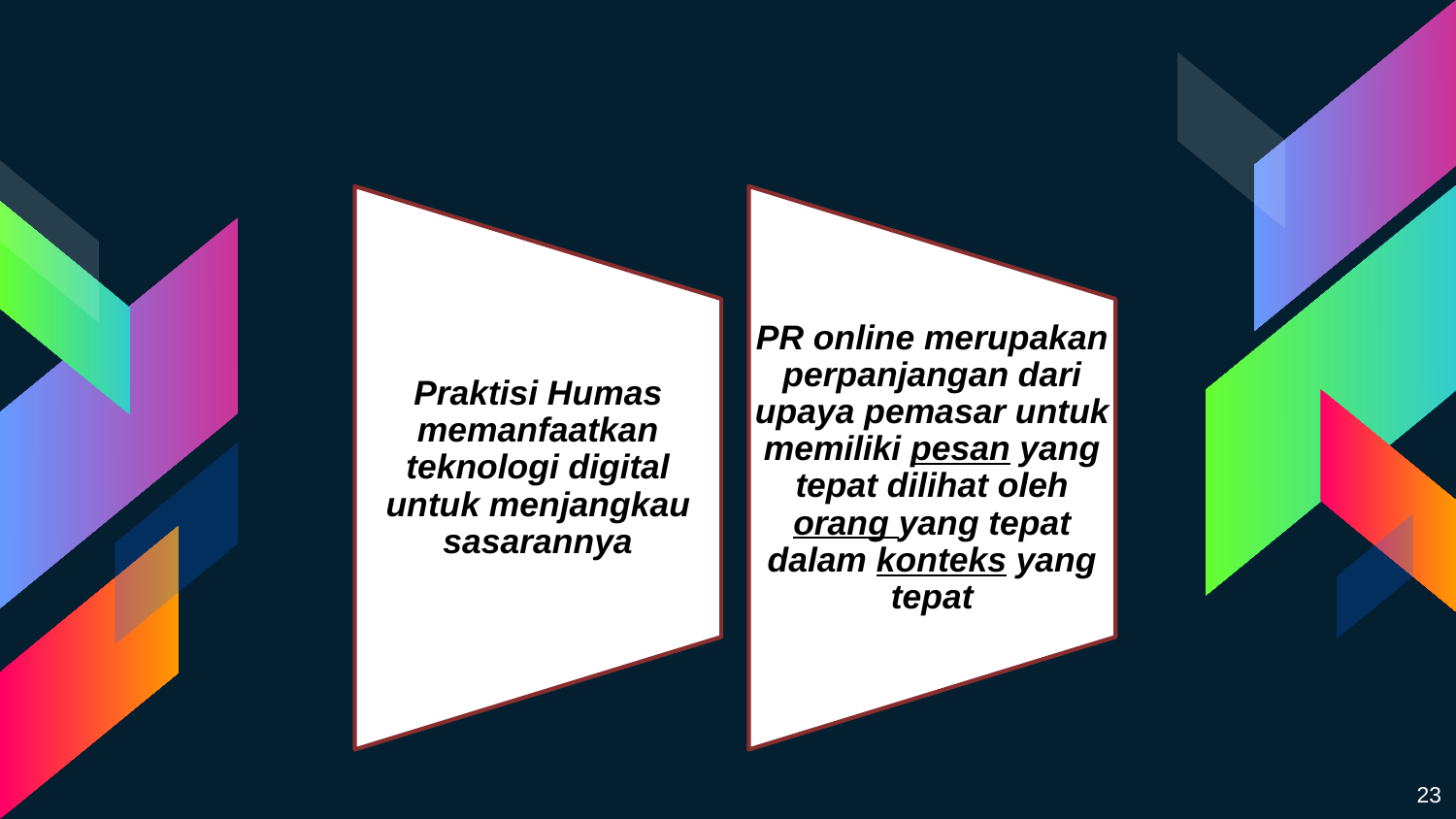

Praktisi Humas memanfaatkan teknologi digital untuk menjangkau sasarannya
PR online merupakan perpanjangan dari upaya pemasar untuk memiliki pesan yang tepat dilihat oleh orang yang tepat dalam konteks yang tepat
23